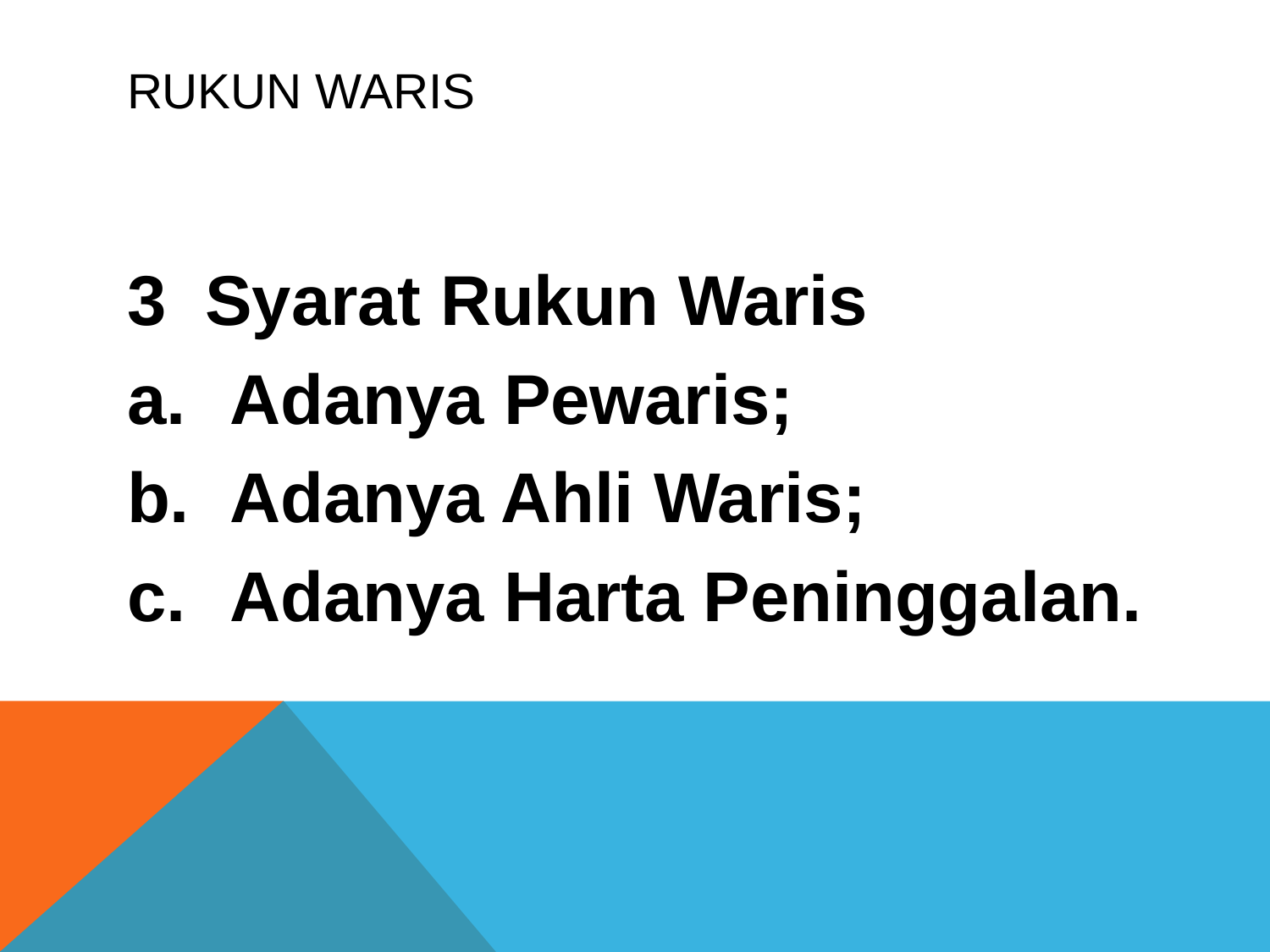

# Rukun waris

3  Syarat Rukun Waris
Adanya Pewaris;
Adanya Ahli Waris;
Adanya Harta Peninggalan.